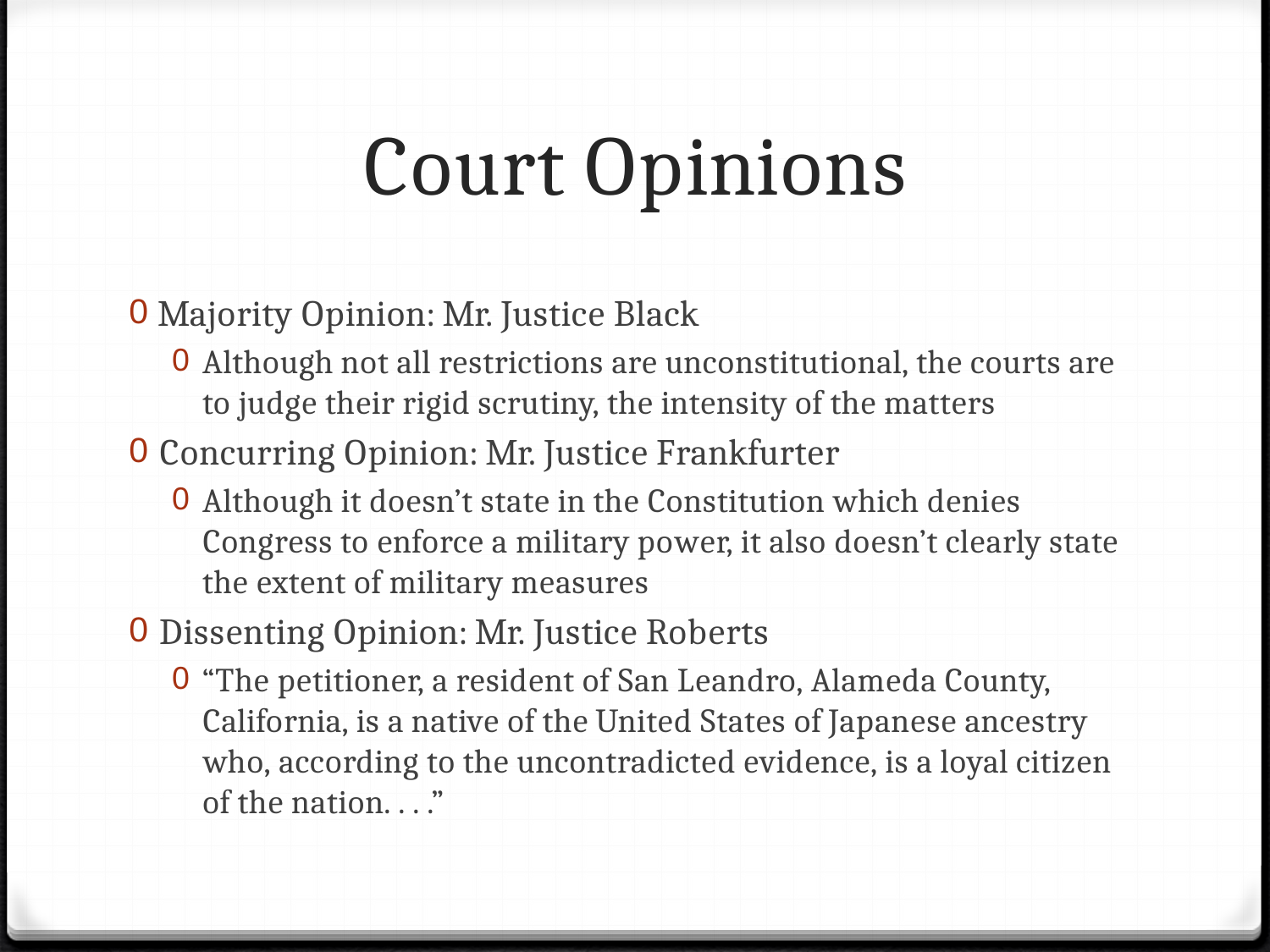

# Court Opinions
Majority Opinion: Mr. Justice Black
Although not all restrictions are unconstitutional, the courts are to judge their rigid scrutiny, the intensity of the matters
Concurring Opinion: Mr. Justice Frankfurter
Although it doesn’t state in the Constitution which denies Congress to enforce a military power, it also doesn’t clearly state the extent of military measures
Dissenting Opinion: Mr. Justice Roberts
“The petitioner, a resident of San Leandro, Alameda County, California, is a native of the United States of Japanese ancestry who, according to the uncontradicted evidence, is a loyal citizen of the nation. . . .”